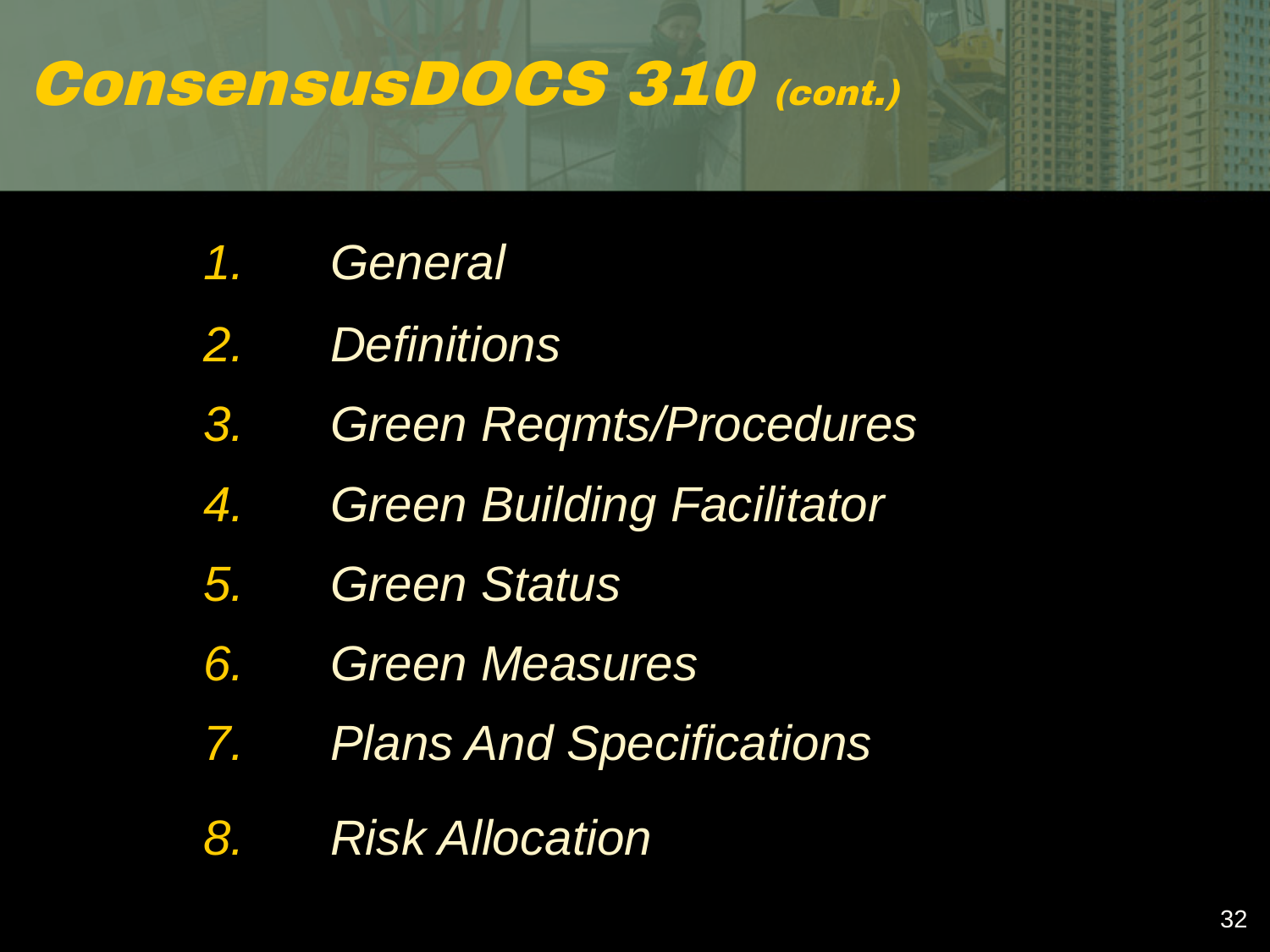

# ConsensusDOCS 310 (cont.)
	1.	General
	2.	Definitions
	3.	Green Reqmts/Procedures
	4.	Green Building Facilitator
	5.	Green Status
	6.	Green Measures
	7.	Plans And Specifications
	8.	Risk Allocation

32